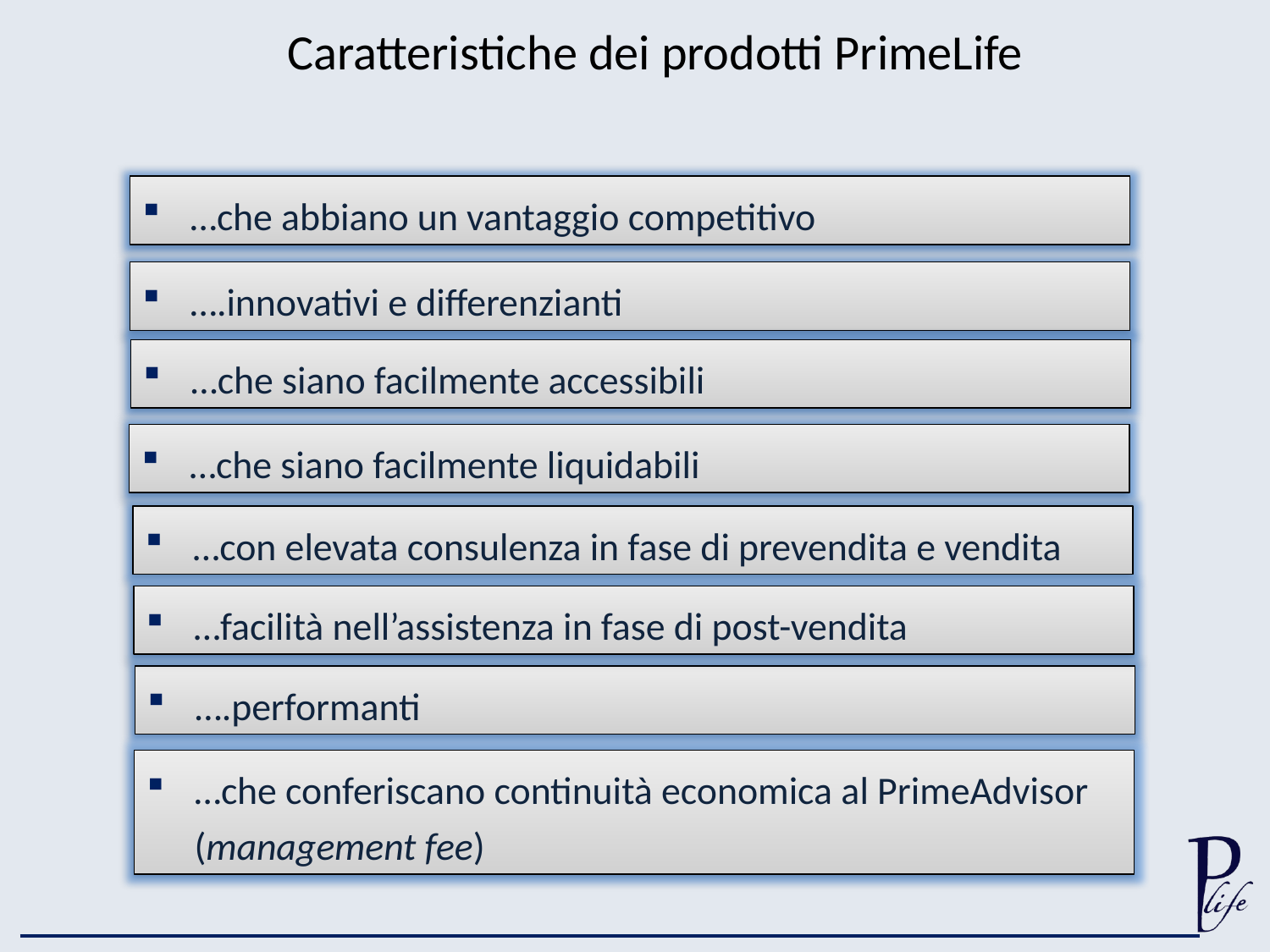

Caratteristiche dei prodotti PrimeLife
…che abbiano un vantaggio competitivo
….innovativi e differenzianti
…che siano facilmente accessibili
…che siano facilmente liquidabili
…con elevata consulenza in fase di prevendita e vendita
…facilità nell’assistenza in fase di post-vendita
….performanti
…che conferiscano continuità economica al PrimeAdvisor (management fee)